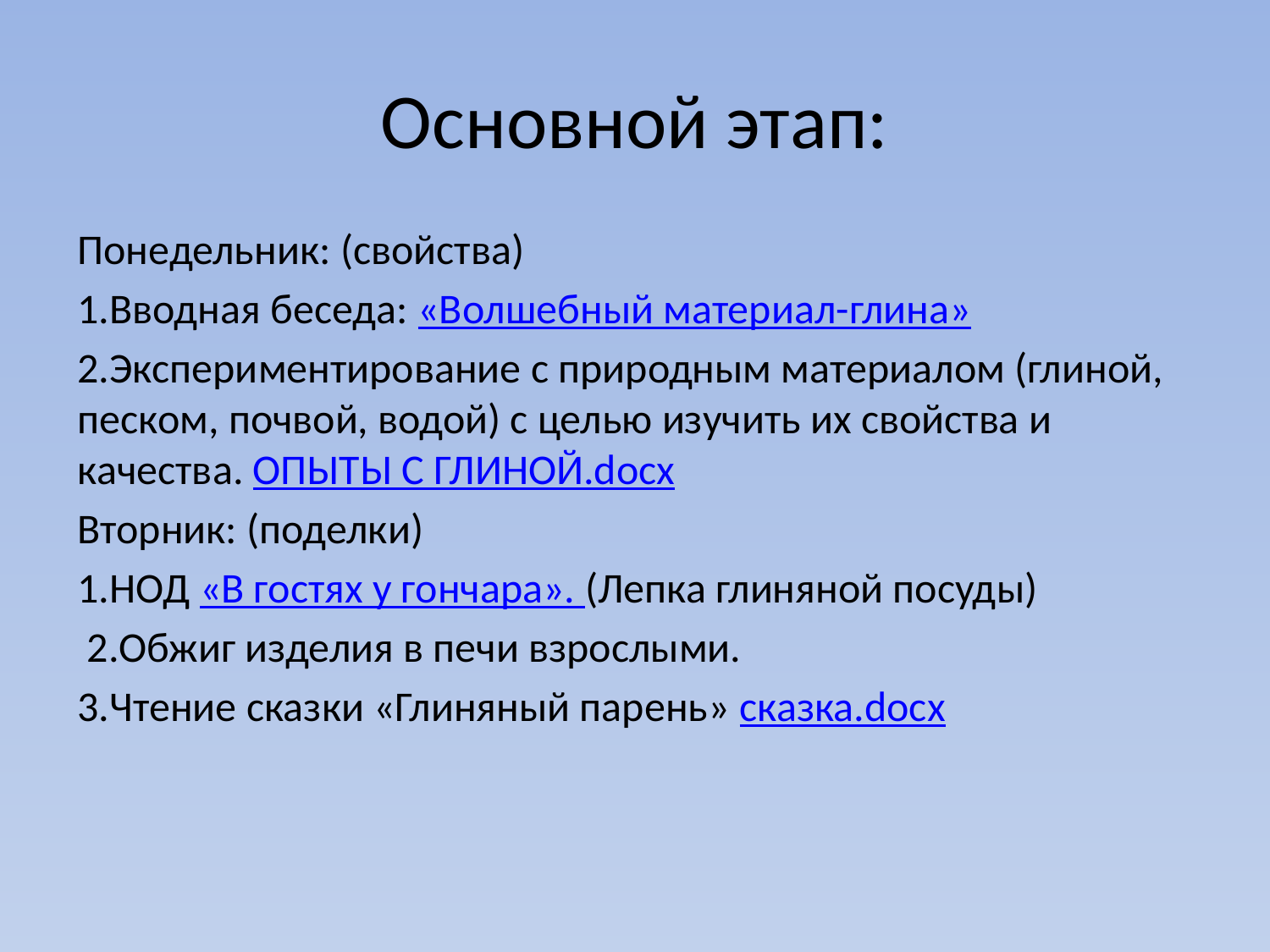

# Основной этап:
Понедельник: (свойства)
1.Вводная беседа: «Волшебный материал-глина»
2.Экспериментирование с природным материалом (глиной, песком, почвой, водой) с целью изучить их свойства и качества. ОПЫТЫ С ГЛИНОЙ.docx
Вторник: (поделки)
1.НОД «В гостях у гончара». (Лепка глиняной посуды)
 2.Обжиг изделия в печи взрослыми.
3.Чтение сказки «Глиняный парень» сказка.docx